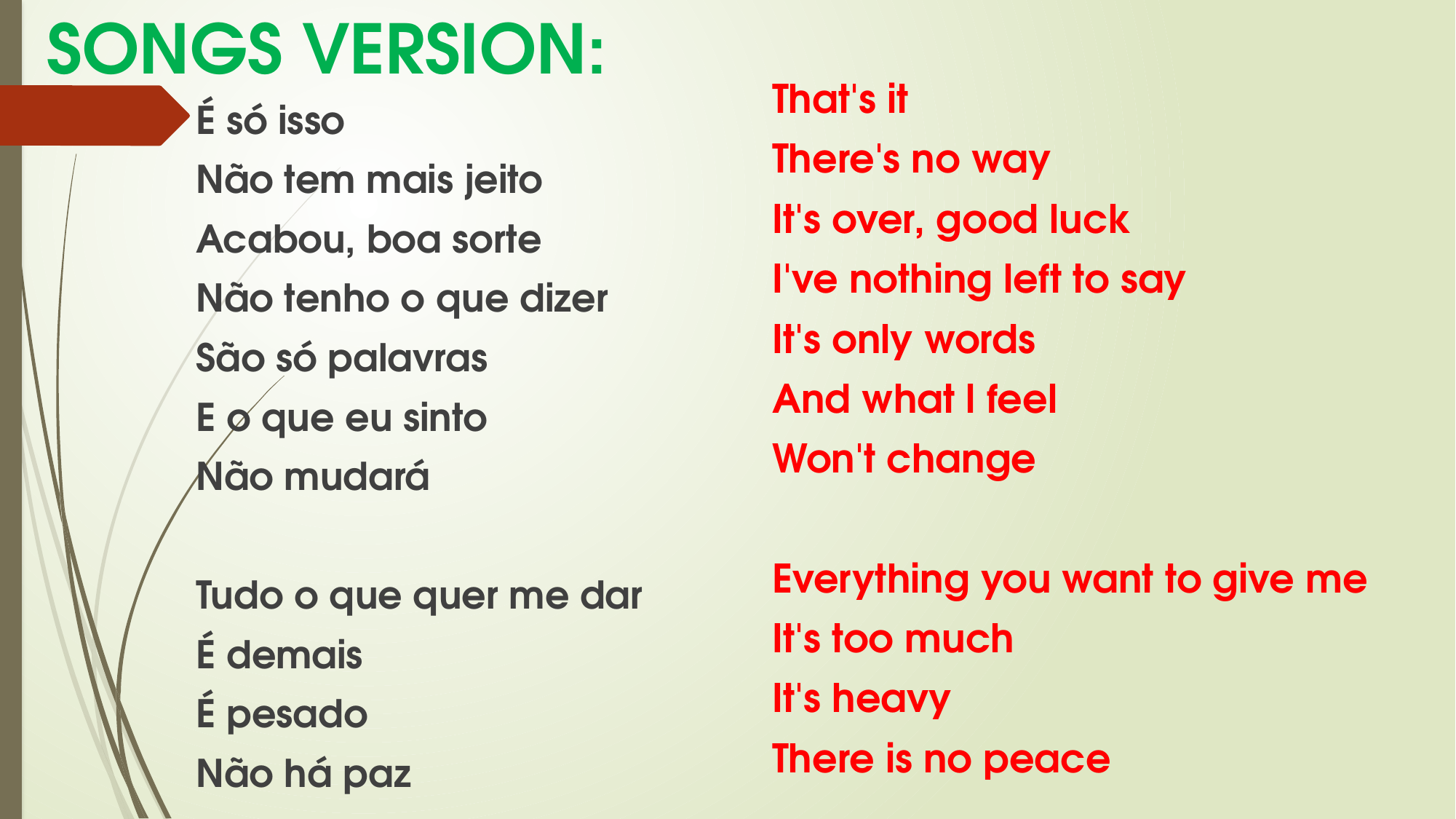

# SONGS VERSION:
That's it
There's no way
It's over, good luck
I've nothing left to say
It's only words
And what l feel
Won't change

Everything you want to give me
It's too much
It's heavy
There is no peace

É só isso
Não tem mais jeito
Acabou, boa sorte
Não tenho o que dizer
São só palavras
E o que eu sinto
Não mudará

Tudo o que quer me dar
É demais
É pesado
Não há paz